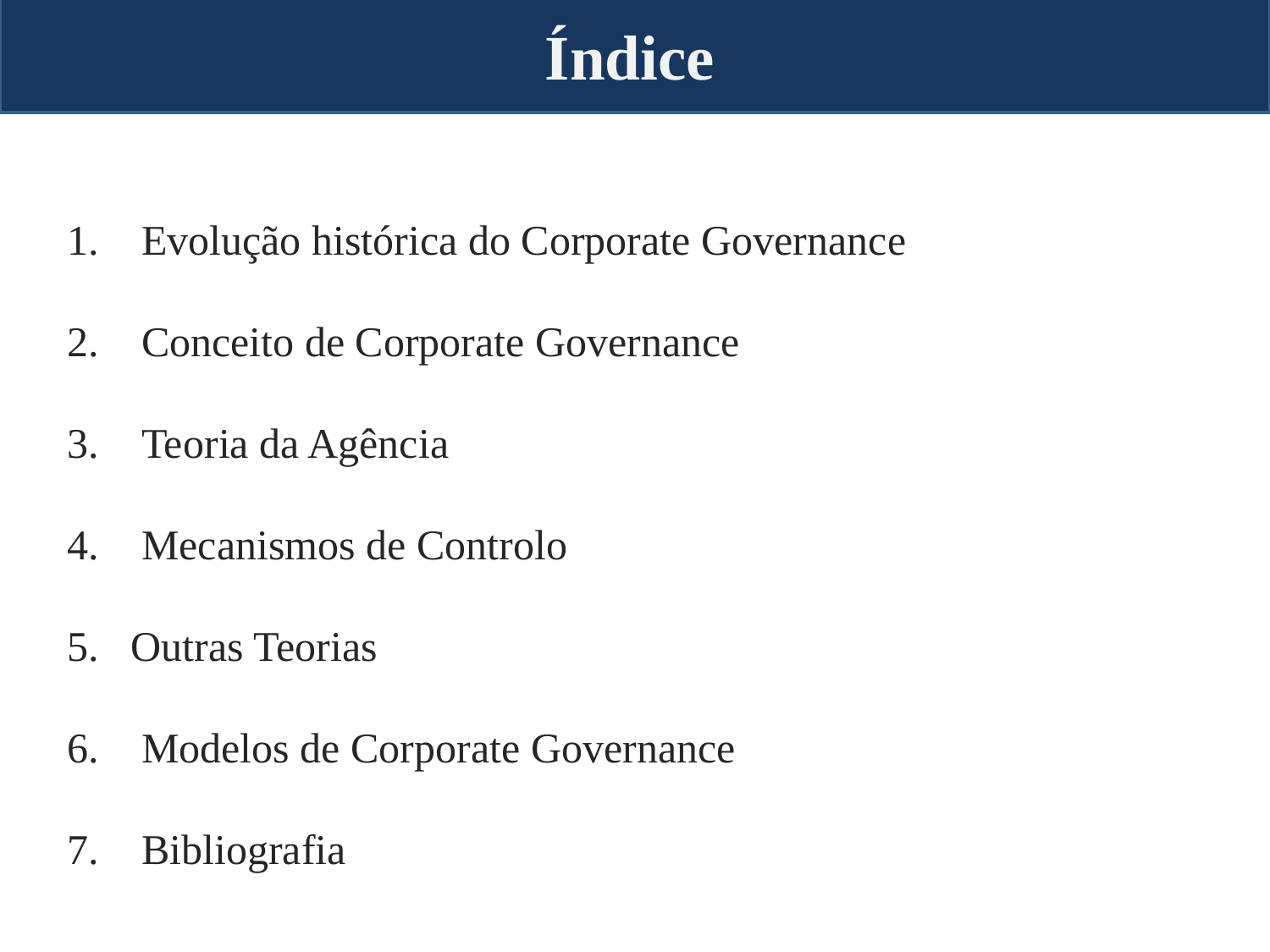

Índice
 Evolução histórica do Corporate Governance
 Conceito de Corporate Governance
 Teoria da Agência
 Mecanismos de Controlo
Outras Teorias
 Modelos de Corporate Governance
 Bibliografia